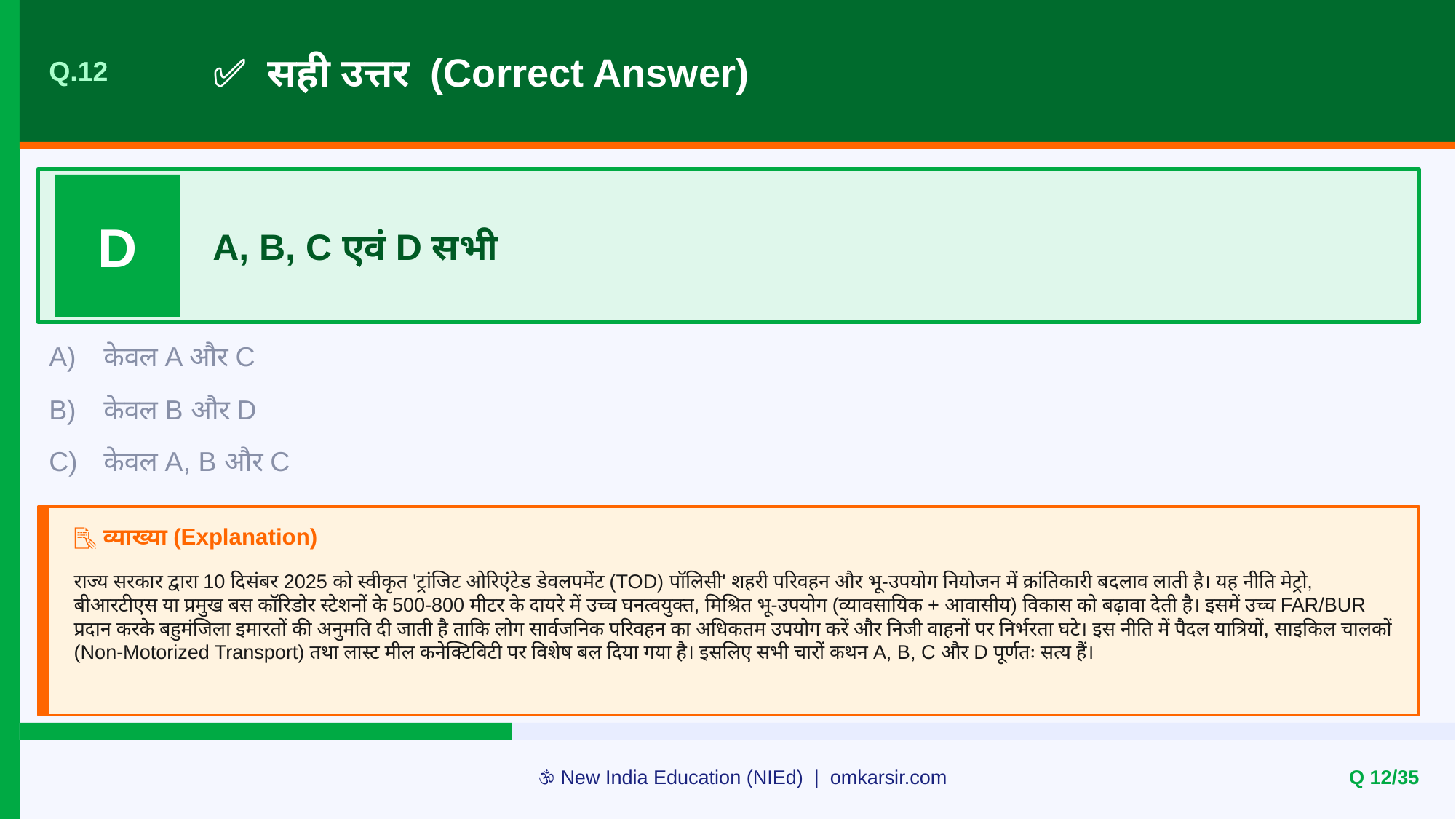

✅  सही उत्तर  (Correct Answer)
Q.12

D
A, B, C एवं D सभी
A)
केवल A और C
B)
केवल B और D
C)
केवल A, B और C

📝 व्याख्या (Explanation)
राज्य सरकार द्वारा 10 दिसंबर 2025 को स्वीकृत 'ट्रांजिट ओरिएंटेड डेवलपमेंट (TOD) पॉलिसी' शहरी परिवहन और भू-उपयोग नियोजन में क्रांतिकारी बदलाव लाती है। यह नीति मेट्रो, बीआरटीएस या प्रमुख बस कॉरिडोर स्टेशनों के 500-800 मीटर के दायरे में उच्च घनत्वयुक्त, मिश्रित भू-उपयोग (व्यावसायिक + आवासीय) विकास को बढ़ावा देती है। इसमें उच्च FAR/BUR प्रदान करके बहुमंजिला इमारतों की अनुमति दी जाती है ताकि लोग सार्वजनिक परिवहन का अधिकतम उपयोग करें और निजी वाहनों पर निर्भरता घटे। इस नीति में पैदल यात्रियों, साइकिल चालकों (Non-Motorized Transport) तथा लास्ट मील कनेक्टिविटी पर विशेष बल दिया गया है। इसलिए सभी चारों कथन A, B, C और D पूर्णतः सत्य हैं।

🕉️ New India Education (NIEd)  |  omkarsir.com
Q 12/35